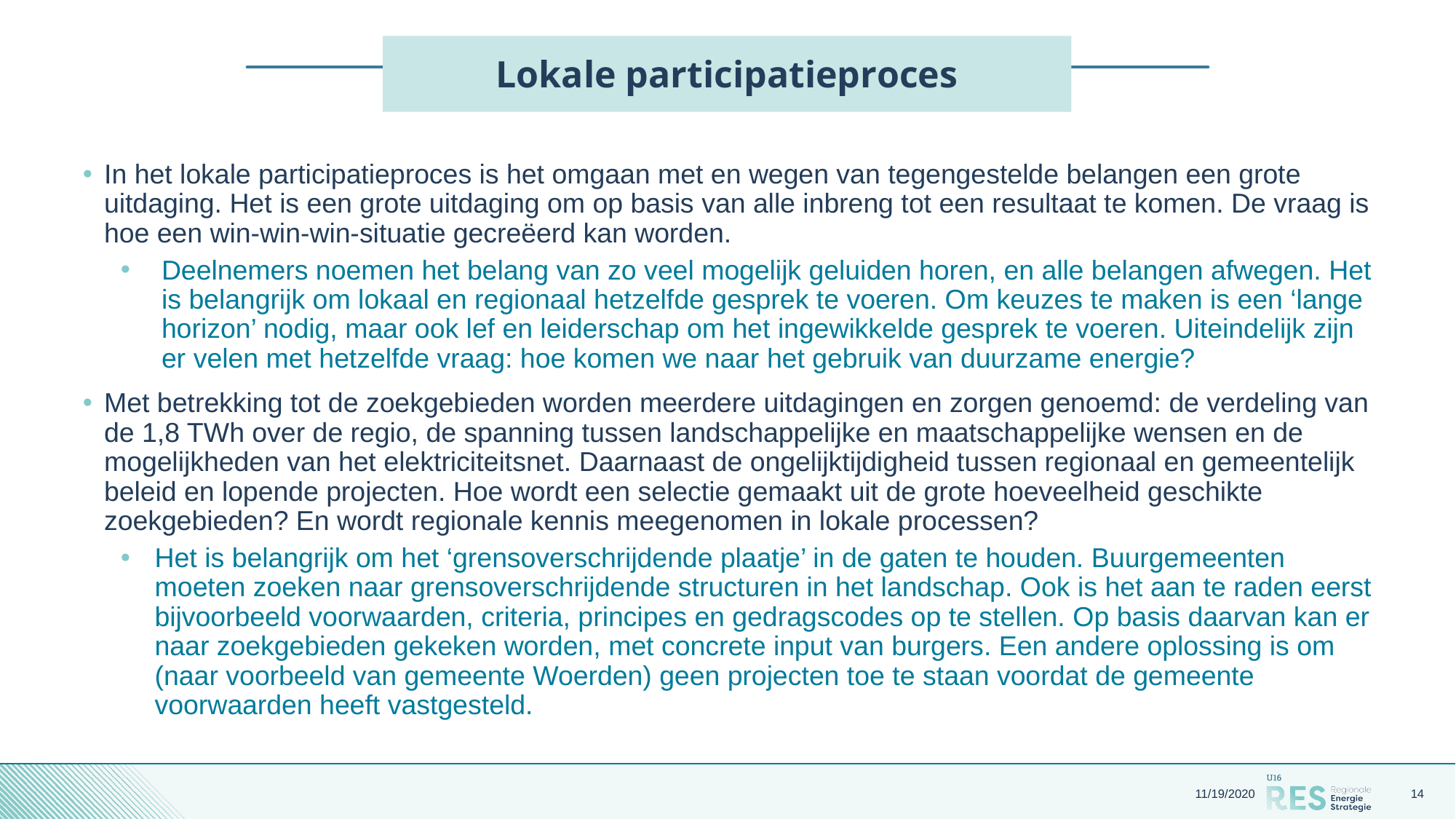

# Lokale participatieproces
In het lokale participatieproces is het omgaan met en wegen van tegengestelde belangen een grote uitdaging. Het is een grote uitdaging om op basis van alle inbreng tot een resultaat te komen. De vraag is hoe een win-win-win-situatie gecreëerd kan worden.
Deelnemers noemen het belang van zo veel mogelijk geluiden horen, en alle belangen afwegen. Het is belangrijk om lokaal en regionaal hetzelfde gesprek te voeren. Om keuzes te maken is een ‘lange horizon’ nodig, maar ook lef en leiderschap om het ingewikkelde gesprek te voeren. Uiteindelijk zijn er velen met hetzelfde vraag: hoe komen we naar het gebruik van duurzame energie?
Met betrekking tot de zoekgebieden worden meerdere uitdagingen en zorgen genoemd: de verdeling van de 1,8 TWh over de regio, de spanning tussen landschappelijke en maatschappelijke wensen en de mogelijkheden van het elektriciteitsnet. Daarnaast de ongelijktijdigheid tussen regionaal en gemeentelijk beleid en lopende projecten. Hoe wordt een selectie gemaakt uit de grote hoeveelheid geschikte zoekgebieden? En wordt regionale kennis meegenomen in lokale processen?
Het is belangrijk om het ‘grensoverschrijdende plaatje’ in de gaten te houden. Buurgemeenten moeten zoeken naar grensoverschrijdende structuren in het landschap. Ook is het aan te raden eerst bijvoorbeeld voorwaarden, criteria, principes en gedragscodes op te stellen. Op basis daarvan kan er naar zoekgebieden gekeken worden, met concrete input van burgers. Een andere oplossing is om (naar voorbeeld van gemeente Woerden) geen projecten toe te staan voordat de gemeente voorwaarden heeft vastgesteld.

11/19/2020
14